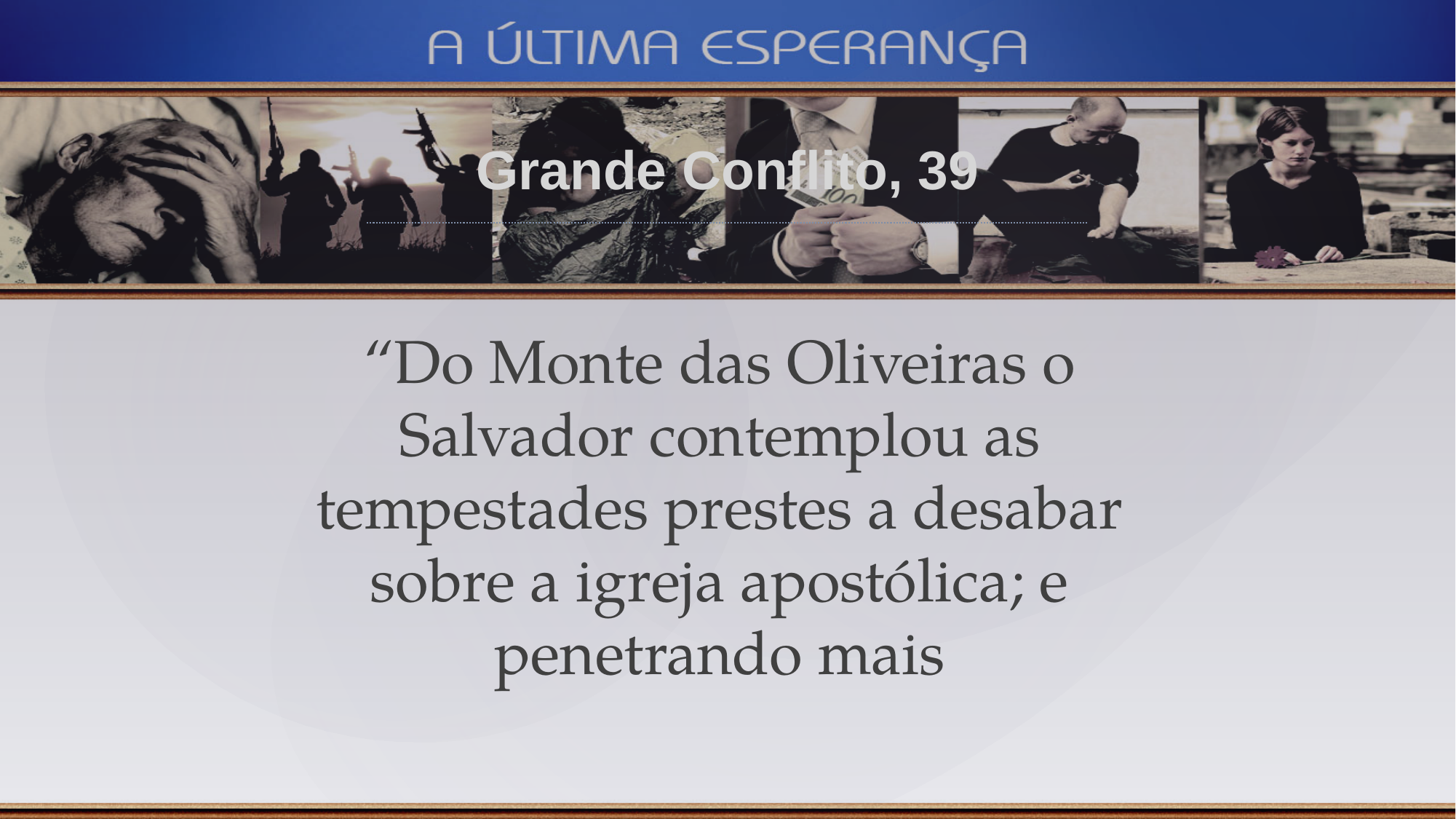

Grande Conflito, 39
“Do Monte das Oliveiras o Salvador contemplou as tempestades prestes a desabar sobre a igreja apostólica; e penetrando mais